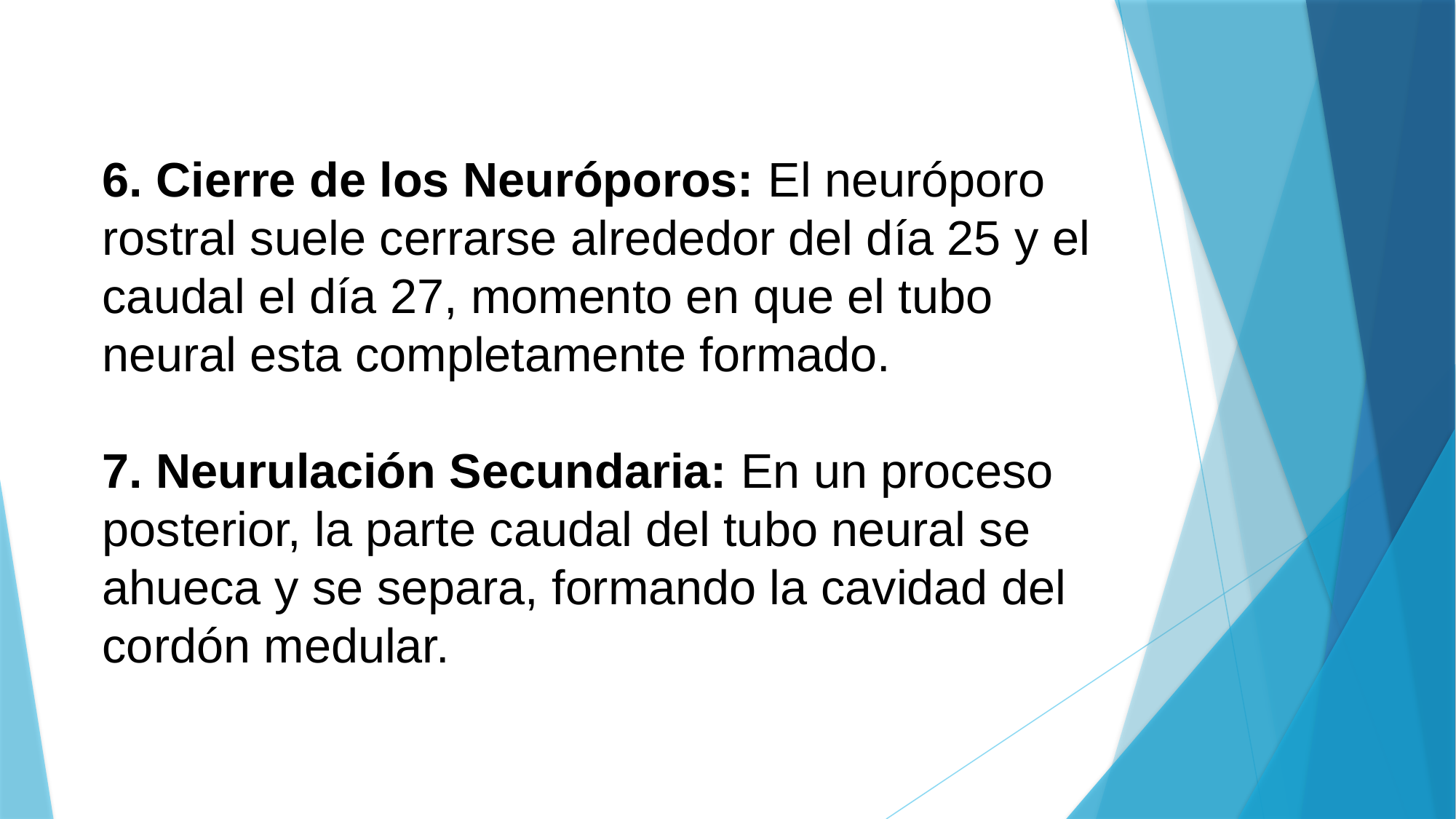

# 6. Cierre de los Neuróporos: El neuróporo rostral suele cerrarse alrededor del día 25 y el caudal el día 27, momento en que el tubo neural esta completamente formado. 7. Neurulación Secundaria: En un proceso posterior, la parte caudal del tubo neural se ahueca y se separa, formando la cavidad del cordón medular.